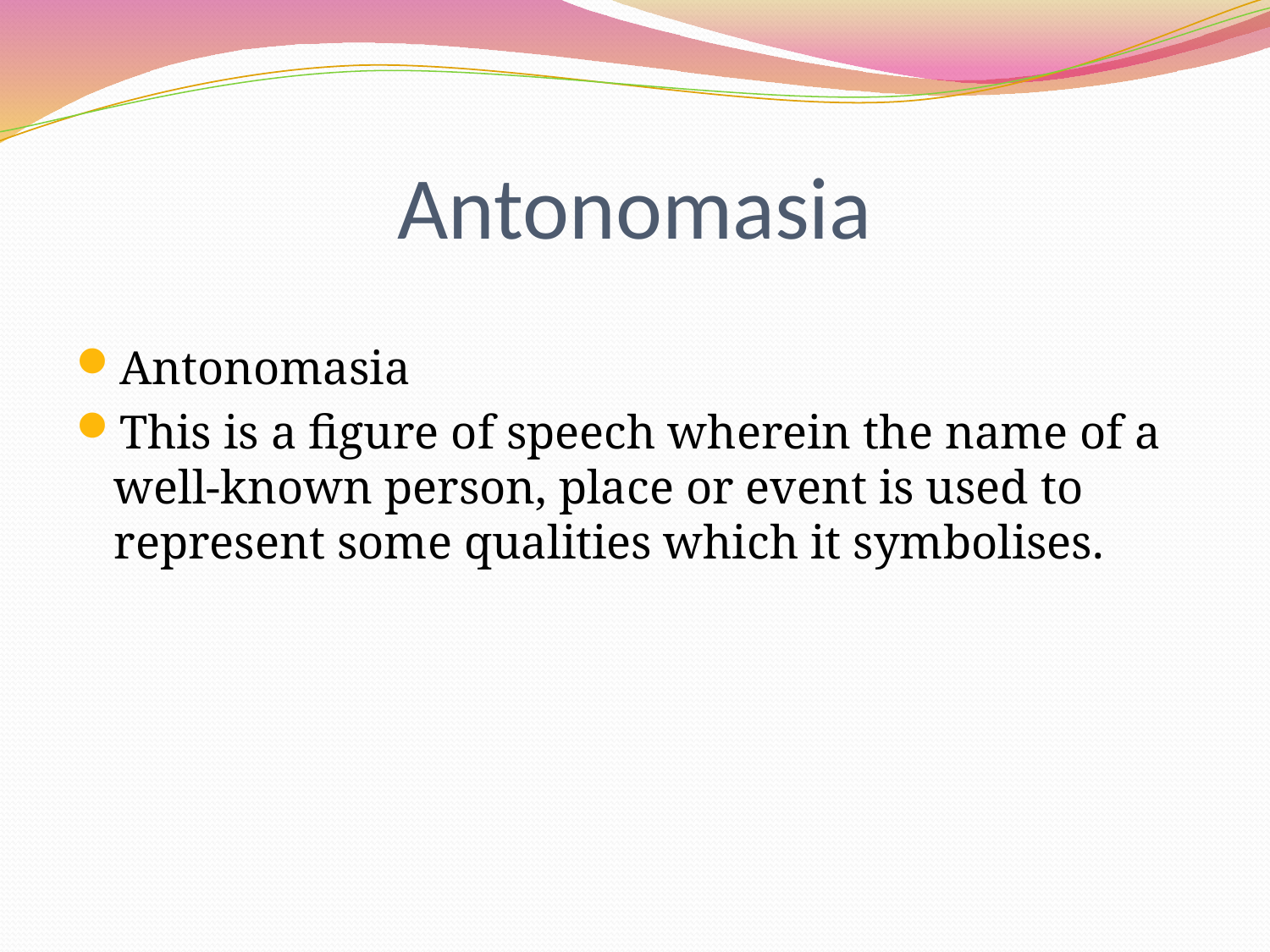

# Antonomasia

Antonomasia
This is a figure of speech wherein the name of a well-known person, place or event is used to represent some qualities which it symbolises.